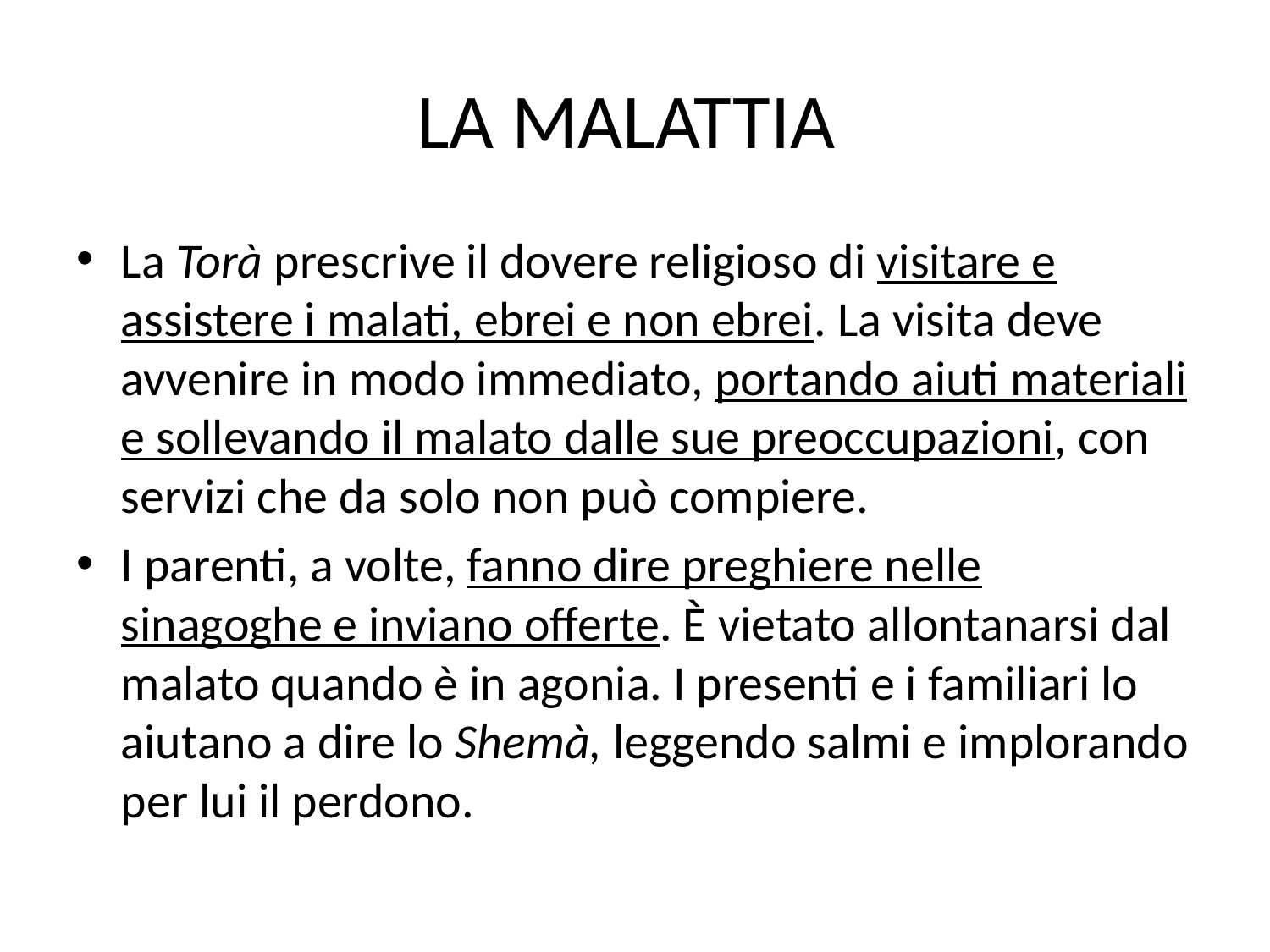

# LA MALATTIA
La Torà prescrive il dovere religioso di visitare e assistere i malati, ebrei e non ebrei. La visita deve avvenire in modo immediato, portando aiuti materiali e sollevando il malato dalle sue preoccupazioni, con servizi che da solo non può compiere.
I parenti, a volte, fanno dire preghiere nelle sinagoghe e inviano offerte. È vietato allontanarsi dal malato quando è in agonia. I presenti e i familiari lo aiutano a dire lo Shemà, leggendo salmi e implorando per lui il perdono.